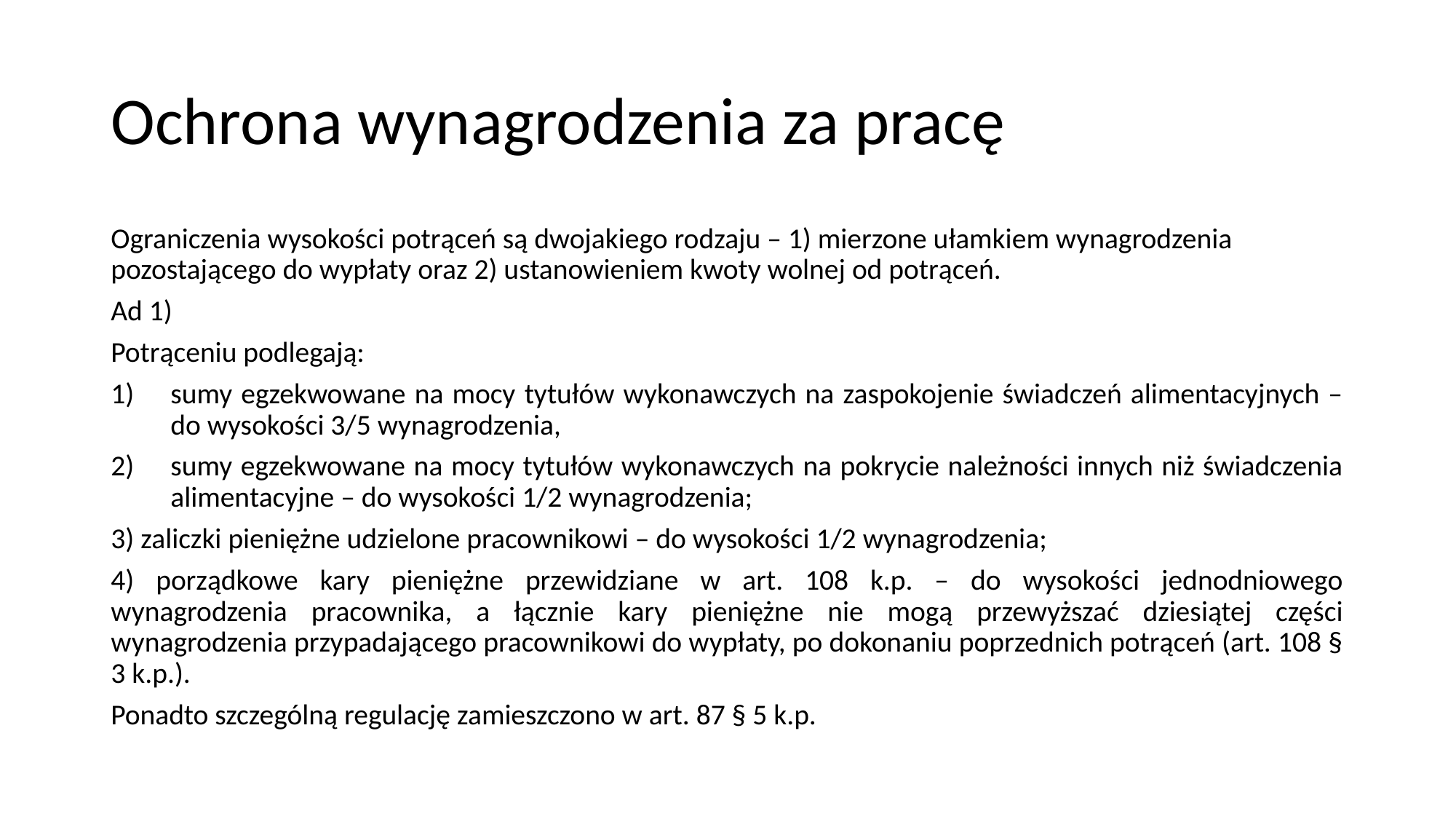

# Ochrona wynagrodzenia za pracę
Ograniczenia wysokości potrąceń są dwojakiego rodzaju – 1) mierzone ułamkiem wynagrodzenia pozostającego do wypłaty oraz 2) ustanowieniem kwoty wolnej od potrąceń.
Ad 1)
Potrąceniu podlegają:
sumy egzekwowane na mocy tytułów wykonawczych na zaspokojenie świadczeń alimentacyjnych – do wysokości 3/5 wynagrodzenia,
sumy egzekwowane na mocy tytułów wykonawczych na pokrycie należności innych niż świadczenia alimentacyjne – do wysokości 1/2 wynagrodzenia;
3) zaliczki pieniężne udzielone pracownikowi – do wysokości 1/2 wynagrodzenia;
4) porządkowe kary pieniężne przewidziane w art. 108 k.p. – do wysokości jednodniowego wynagrodzenia pracownika, a łącznie kary pieniężne nie mogą przewyższać dziesiątej części wynagrodzenia przypadającego pracownikowi do wypłaty, po dokonaniu poprzednich potrąceń (art. 108 § 3 k.p.).
Ponadto szczególną regulację zamieszczono w art. 87 § 5 k.p.